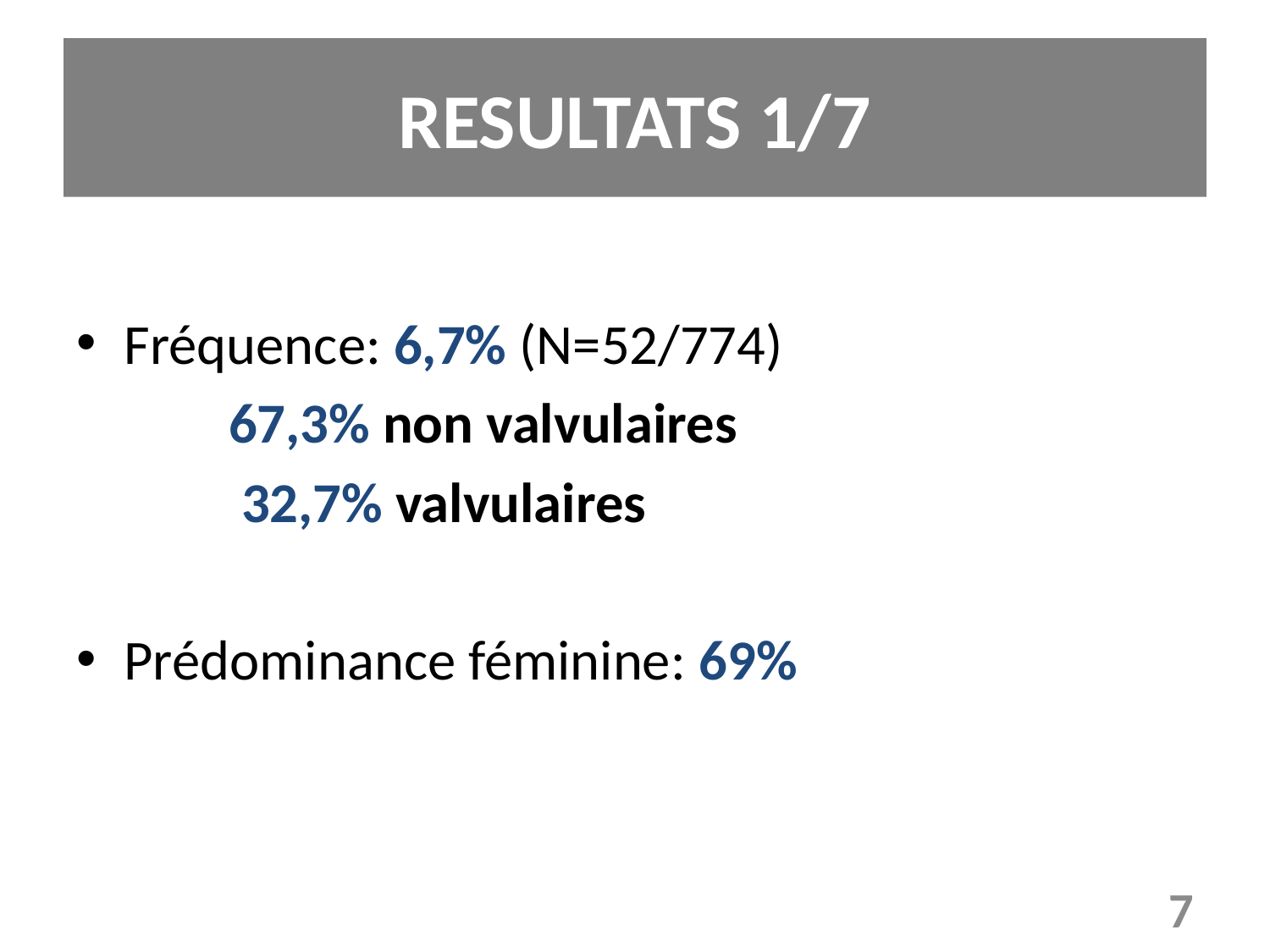

# RESULTATS 1/7

Fréquence: 6,7% (N=52/774)
            67,3% non valvulaires
             32,7% valvulaires

Prédominance féminine: 69%

7